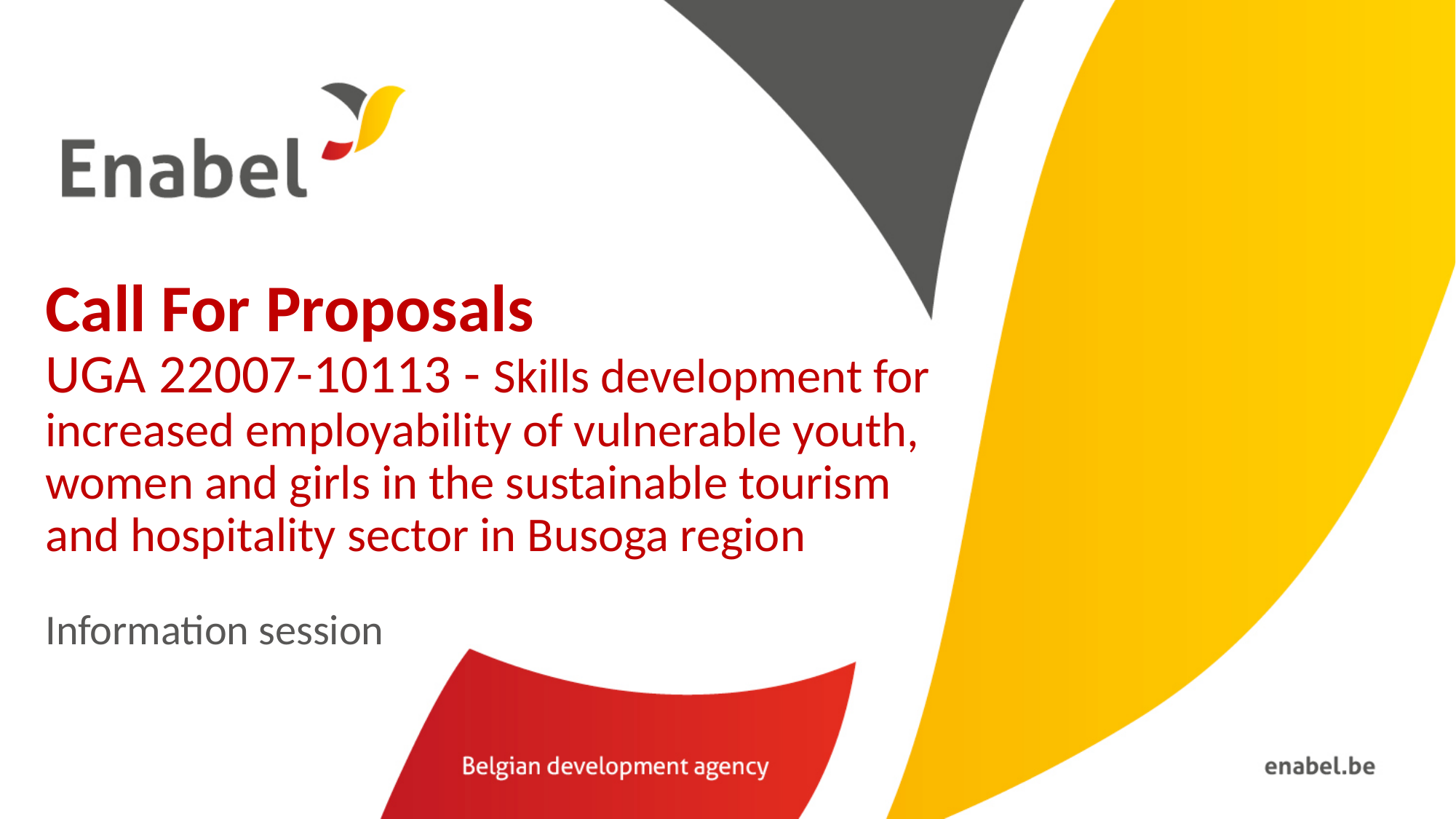

# Call For Proposals UGA 22007-10113 - Skills development for increased employability of vulnerable youth, women and girls in the sustainable tourism and hospitality sector in Busoga region
Information session